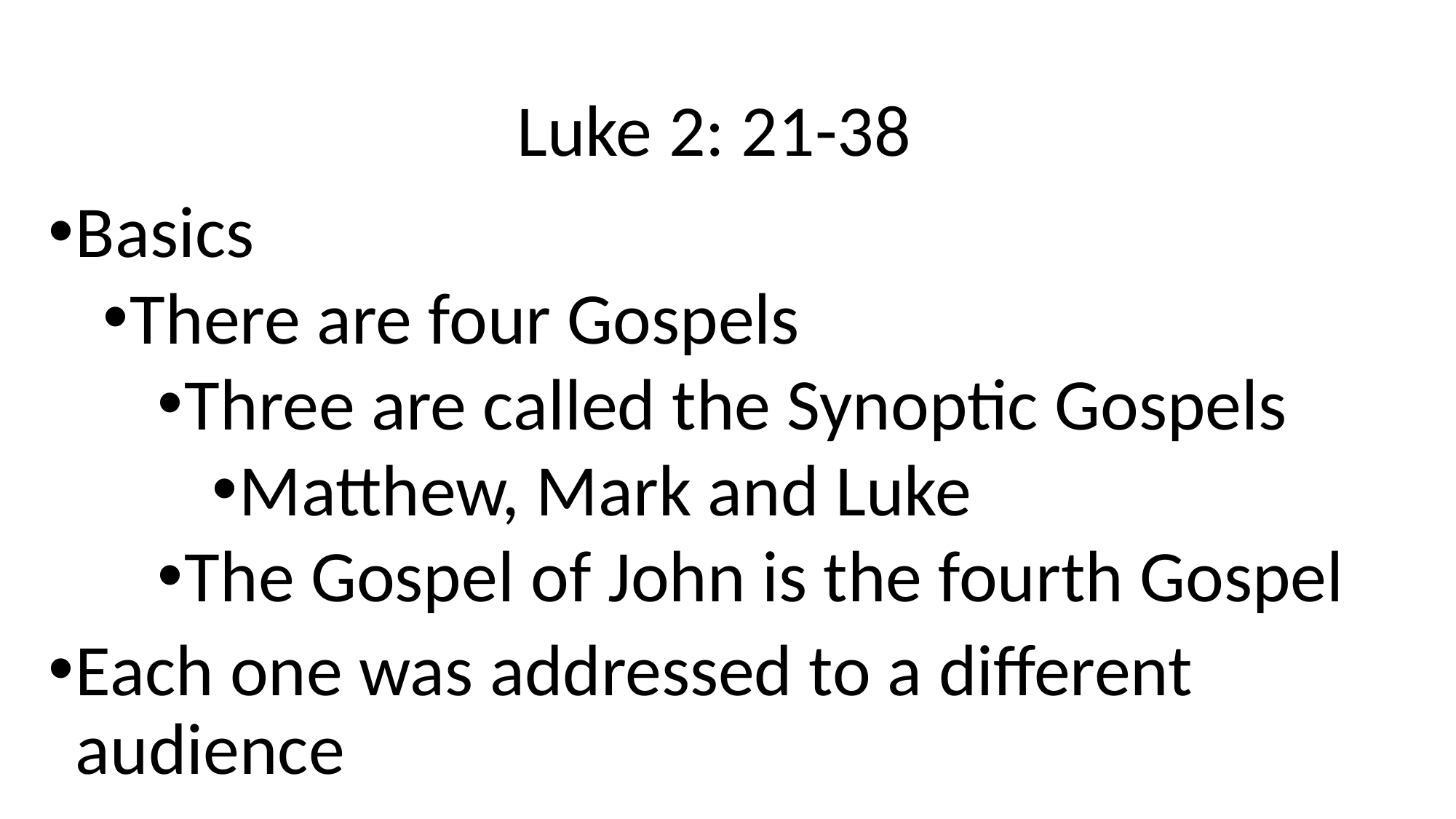

# Luke 2: 21-38
Basics
There are four Gospels
Three are called the Synoptic Gospels
Matthew, Mark and Luke
The Gospel of John is the fourth Gospel
Each one was addressed to a different audience